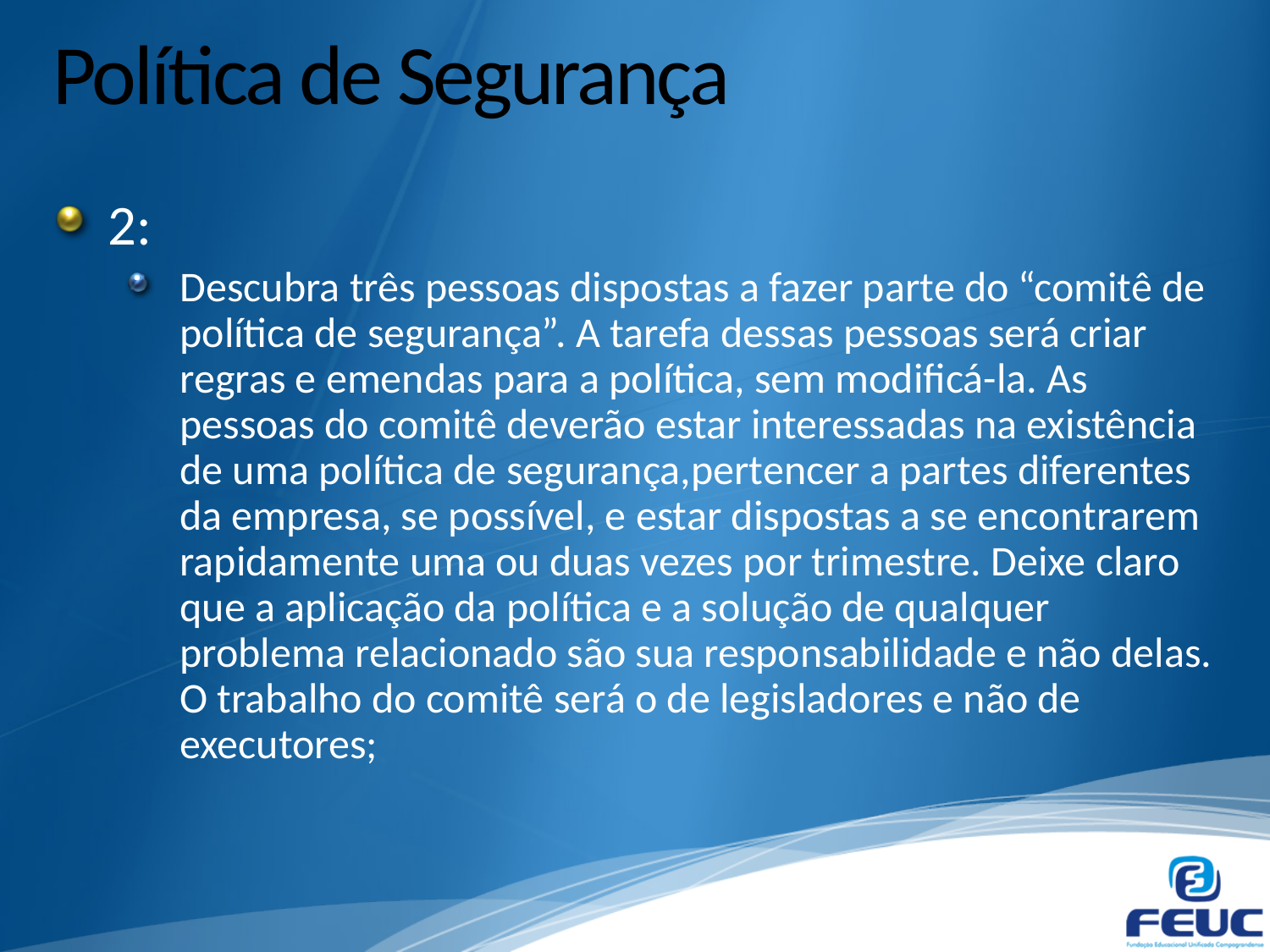

# Política de Segurança
2:
Descubra três pessoas dispostas a fazer parte do “comitê de política de segurança”. A tarefa dessas pessoas será criar regras e emendas para a política, sem modificá-la. As pessoas do comitê deverão estar interessadas na existência de uma política de segurança,pertencer a partes diferentes da empresa, se possível, e estar dispostas a se encontrarem rapidamente uma ou duas vezes por trimestre. Deixe claro que a aplicação da política e a solução de qualquer problema relacionado são sua responsabilidade e não delas. O trabalho do comitê será o de legisladores e não de executores;